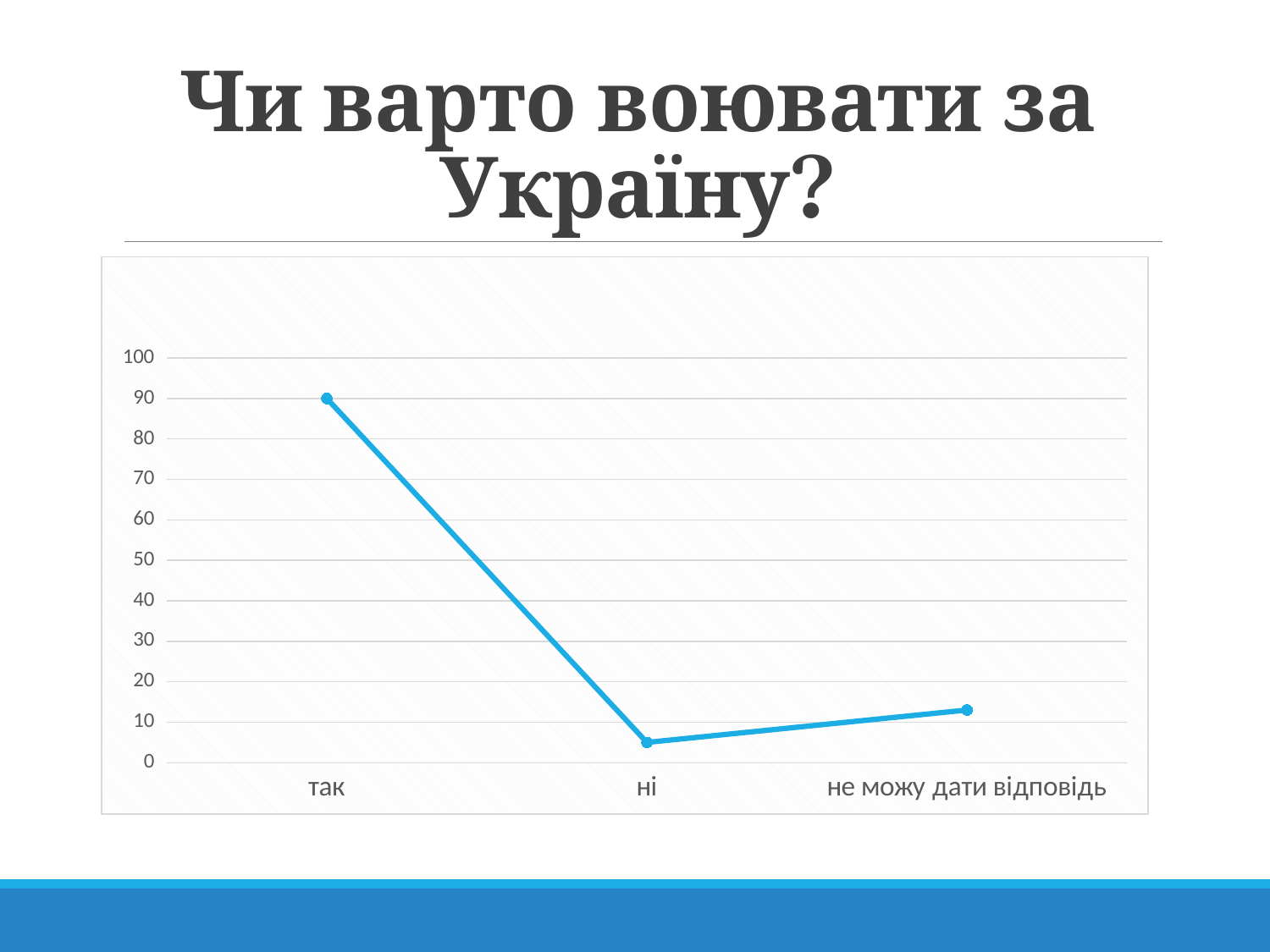

# Чи варто воювати за Україну?

### Chart:

| Category |      |
|---|---|
| так | 90.0 |
| ні | 5.0 |
| не можу дати відповідь | 13.0 |